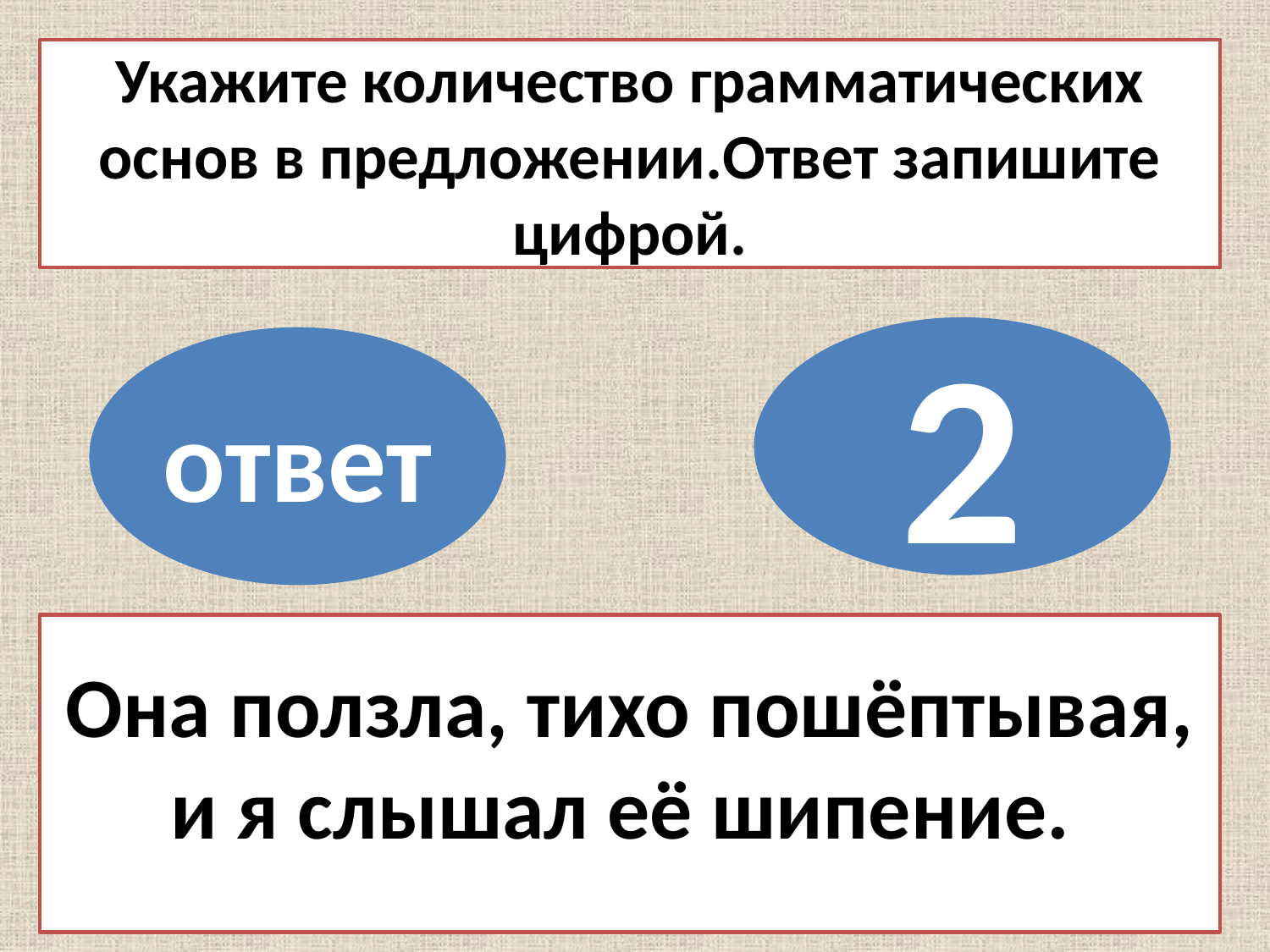

Укажите количество грамматических основ в предложении.Ответ запишите цифрой.
2
ответ
Она ползла, тихо пошёптывая, и я слышал её шипение.